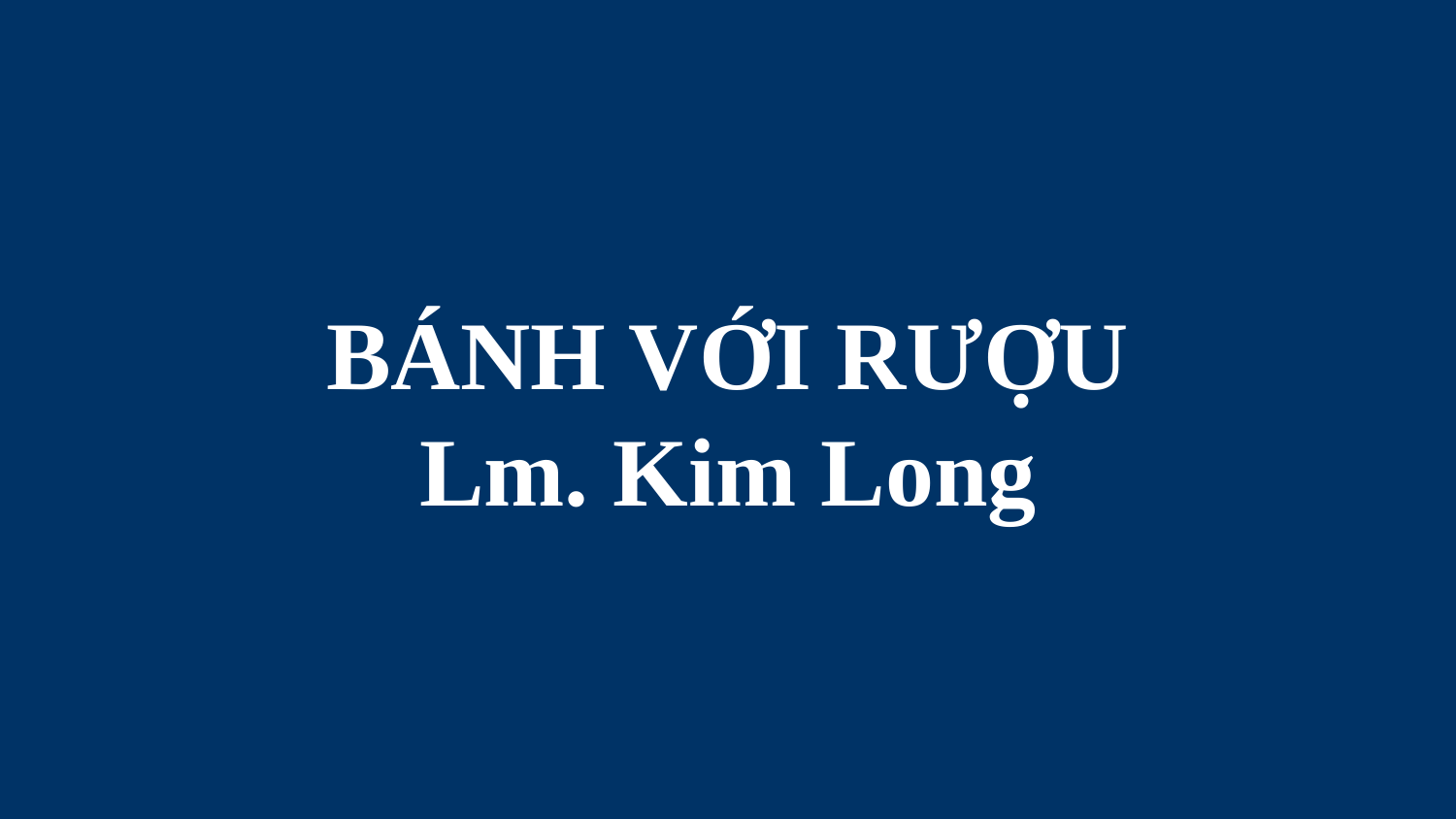

# BÁNH VỚI RƯỢU Lm. Kim Long